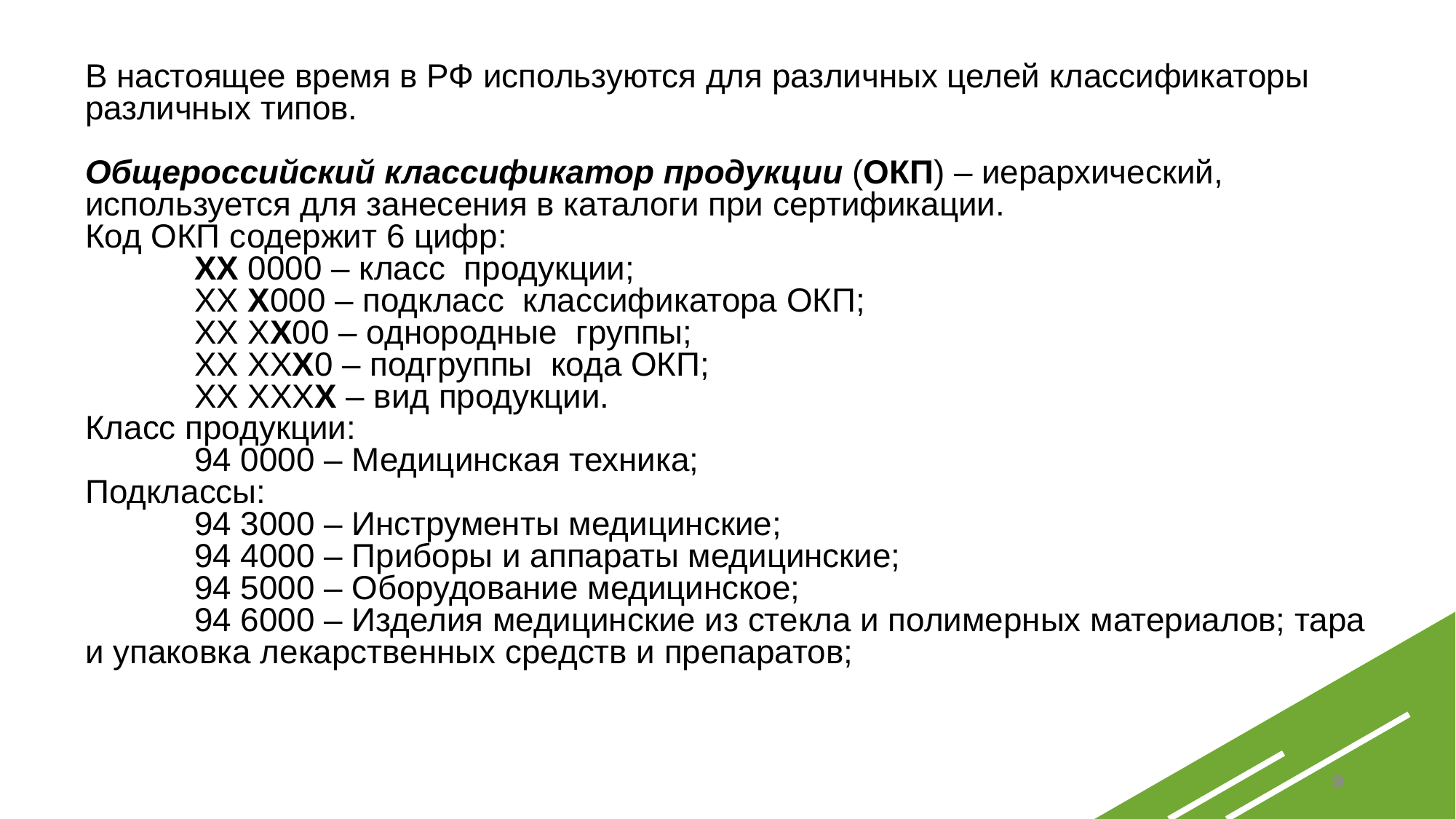

В настоящее время в РФ используются для различных целей классификаторы различных типов.

Общероссийский классификатор продукции (ОКП) – иерархический, используется для занесения в каталоги при сертификации.
Код ОКП содержит 6 цифр:
XX 0000 – класс  продукции;
XX Х000 – подкласс  классификатора ОКП;
XX ХХ00 – однородные  группы;
XX ХХХ0 – подгруппы  кода ОКП;
XX ХХХХ – вид продукции.
Класс продукции:
	94 0000 – Медицинская техника;
Подклассы:
	94 3000 – Инструменты медицинские;
	94 4000 – Приборы и аппараты медицинские;
	94 5000 – Оборудование медицинское;
	94 6000 – Изделия медицинские из стекла и полимерных материалов; тара и упаковка лекарственных средств и препаратов;

9